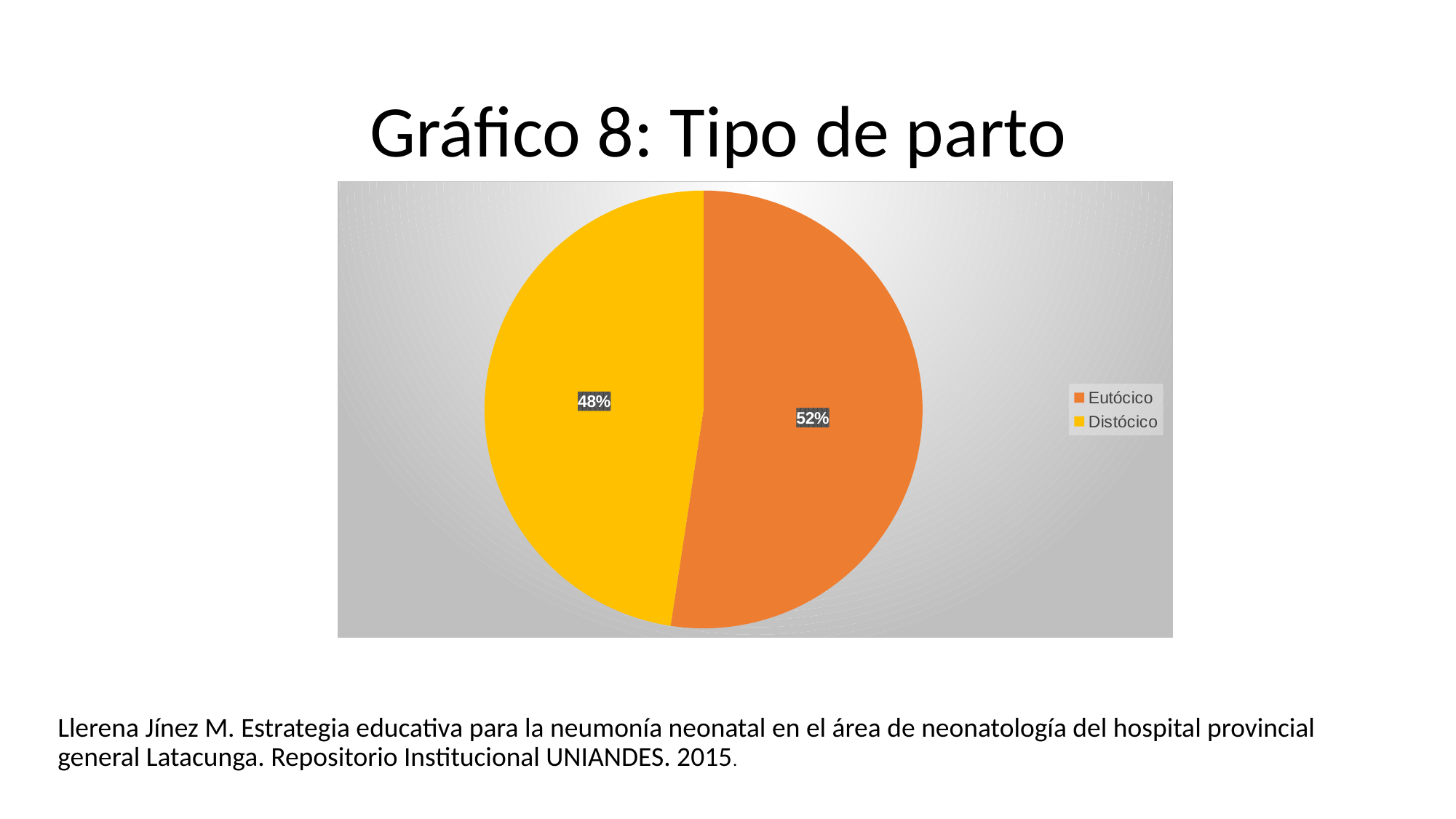

# Gráfico 8: Tipo de parto

### Chart

| Category | Tipo de Parto |
|---|---|
| Eutócico | 0.524 |
| Distócico | 0.476 |
Llerena Jínez M. Estrategia educativa para la neumonía neonatal en el área de neonatología del hospital provincial general Latacunga. Repositorio Institucional UNIANDES. 2015.